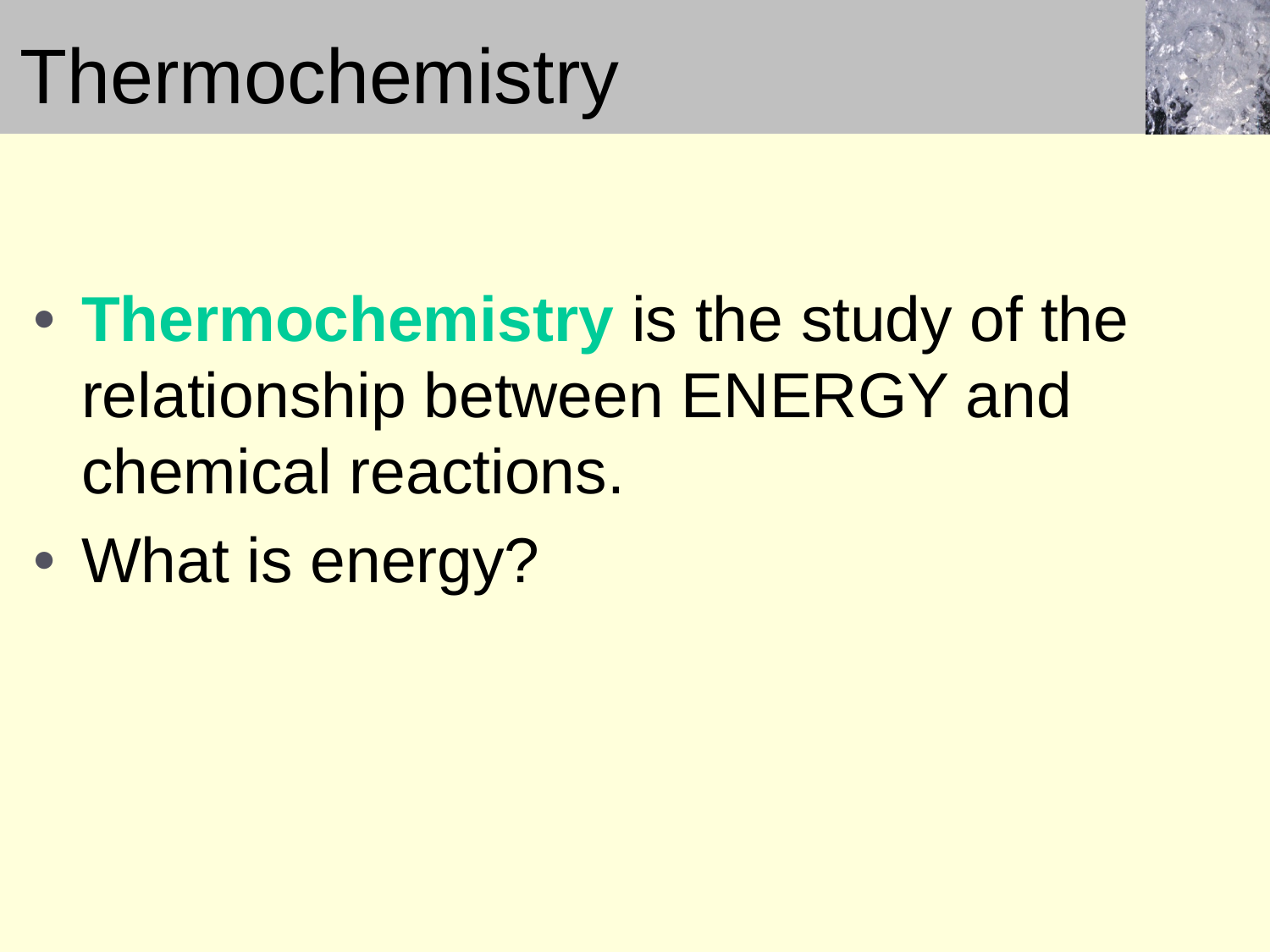

# Thermochemistry
Thermochemistry is the study of the relationship between ENERGY and chemical reactions.
What is energy?